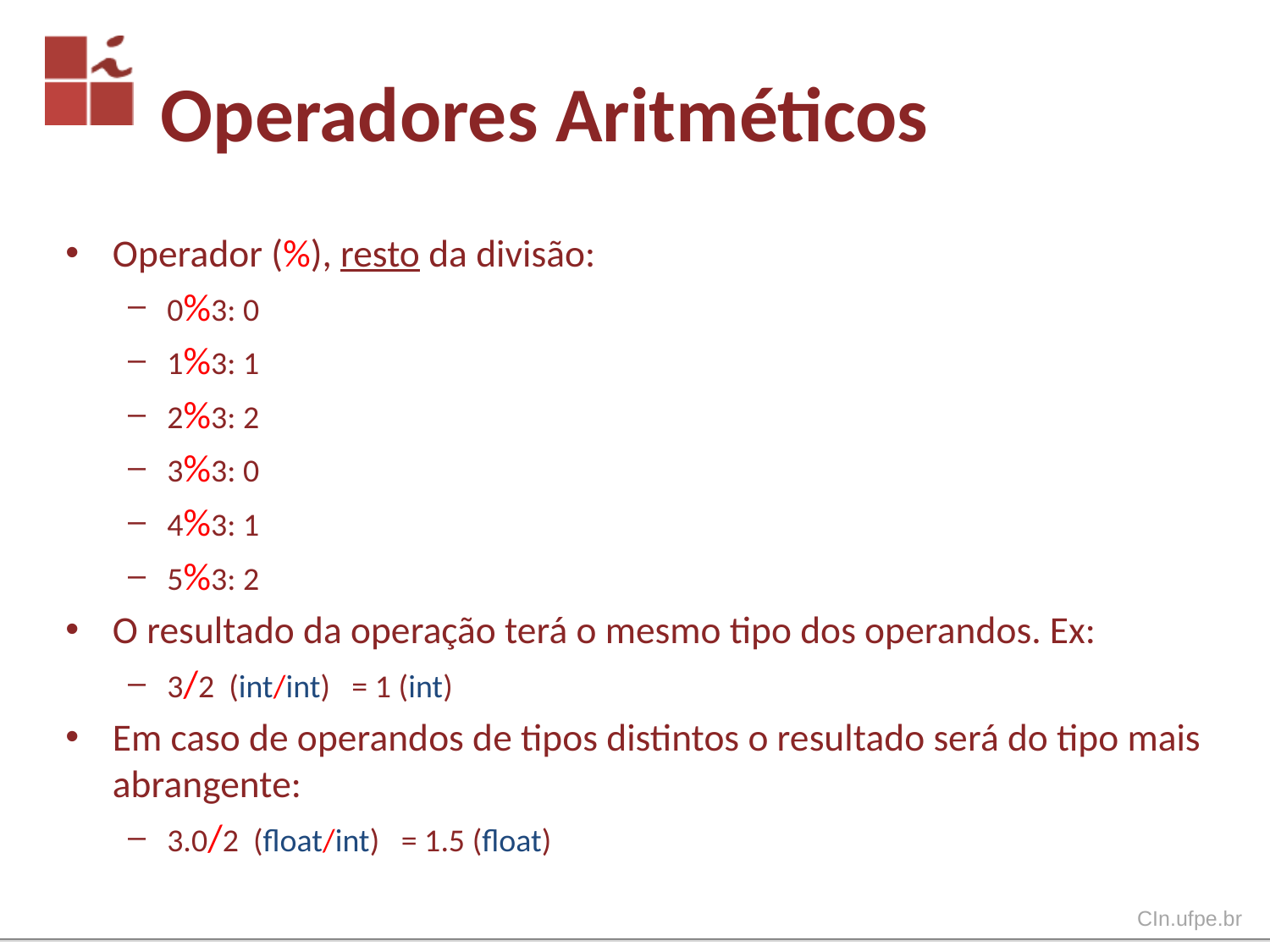

# Operadores Aritméticos
Operador (%), resto da divisão:
0%3: 0
1%3: 1
2%3: 2
3%3: 0
4%3: 1
5%3: 2
O resultado da operação terá o mesmo tipo dos operandos. Ex:
3/2  (int/int)   = 1 (int)
Em caso de operandos de tipos distintos o resultado será do tipo mais abrangente:
3.0/2  (float/int)   = 1.5 (float)